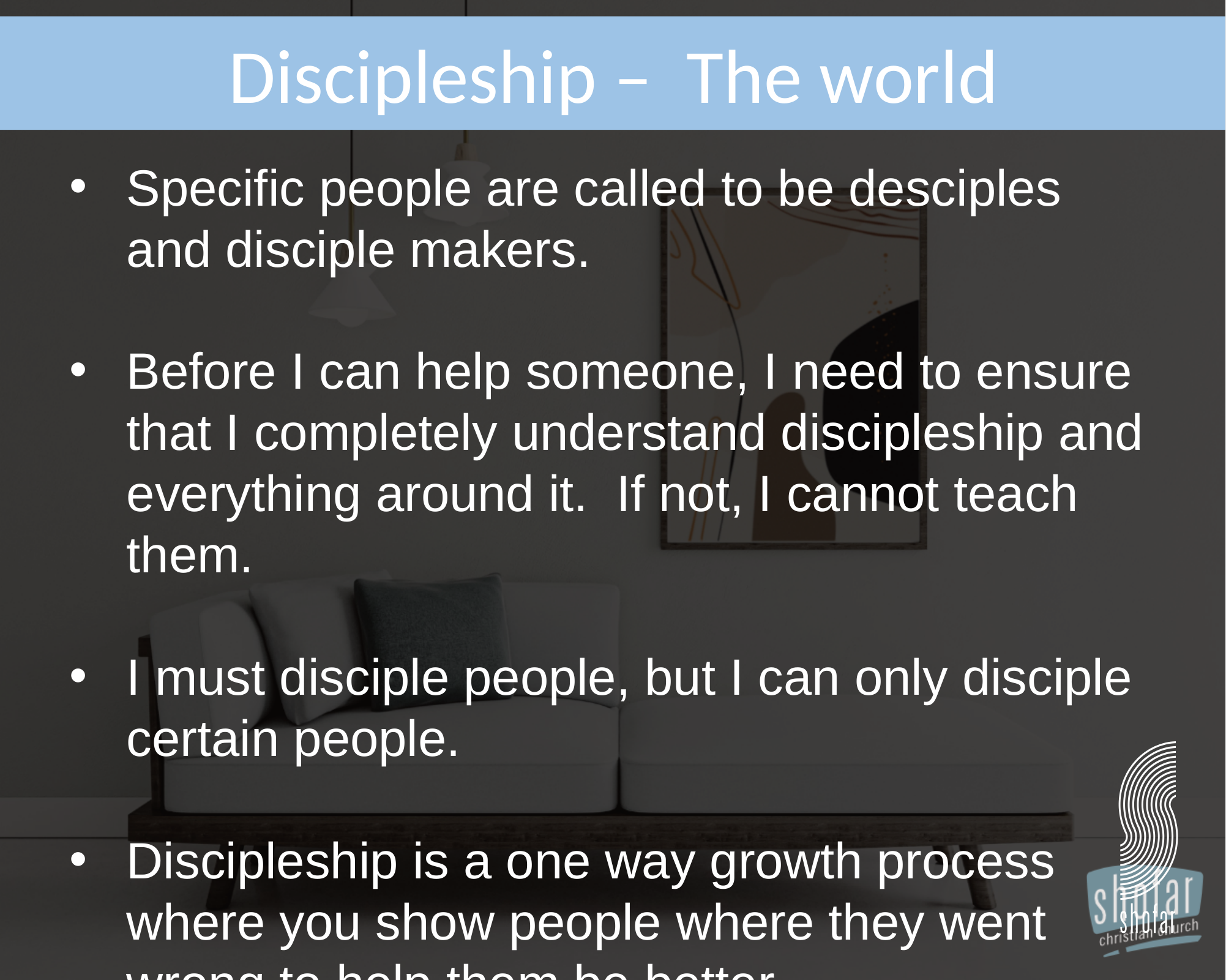

Discipleship –  The world

Specific people are called to be desciples and disciple makers.

Before I can help someone, I need to ensure that I completely understand discipleship and everything around it.  If not, I cannot teach them.

I must disciple people, but I can only disciple certain people.

Discipleship is a one way growth process where you show people where they went wrong to help them be better.